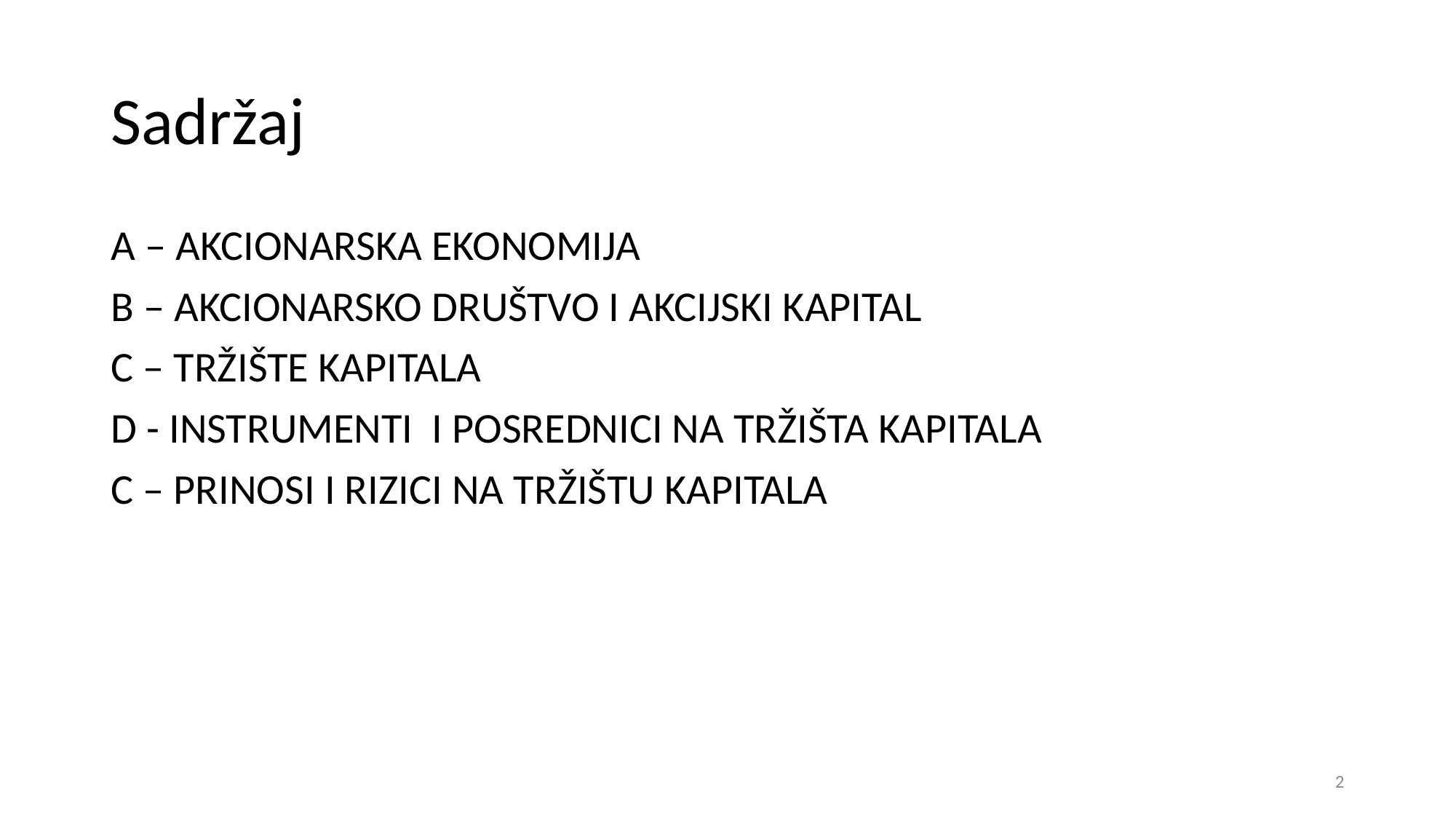

# Sadržaj
A – AKCIONARSKA EKONOMIJA
B – AKCIONARSKO DRUŠTVO I AKCIJSKI KAPITAL
C – TRŽIŠTE KAPITALA
D - INSTRUMENTI  I POSREDNICI NA TRŽIŠTA KAPITALA
C – PRINOSI I RIZICI NA TRŽIŠTU KAPITALA

2